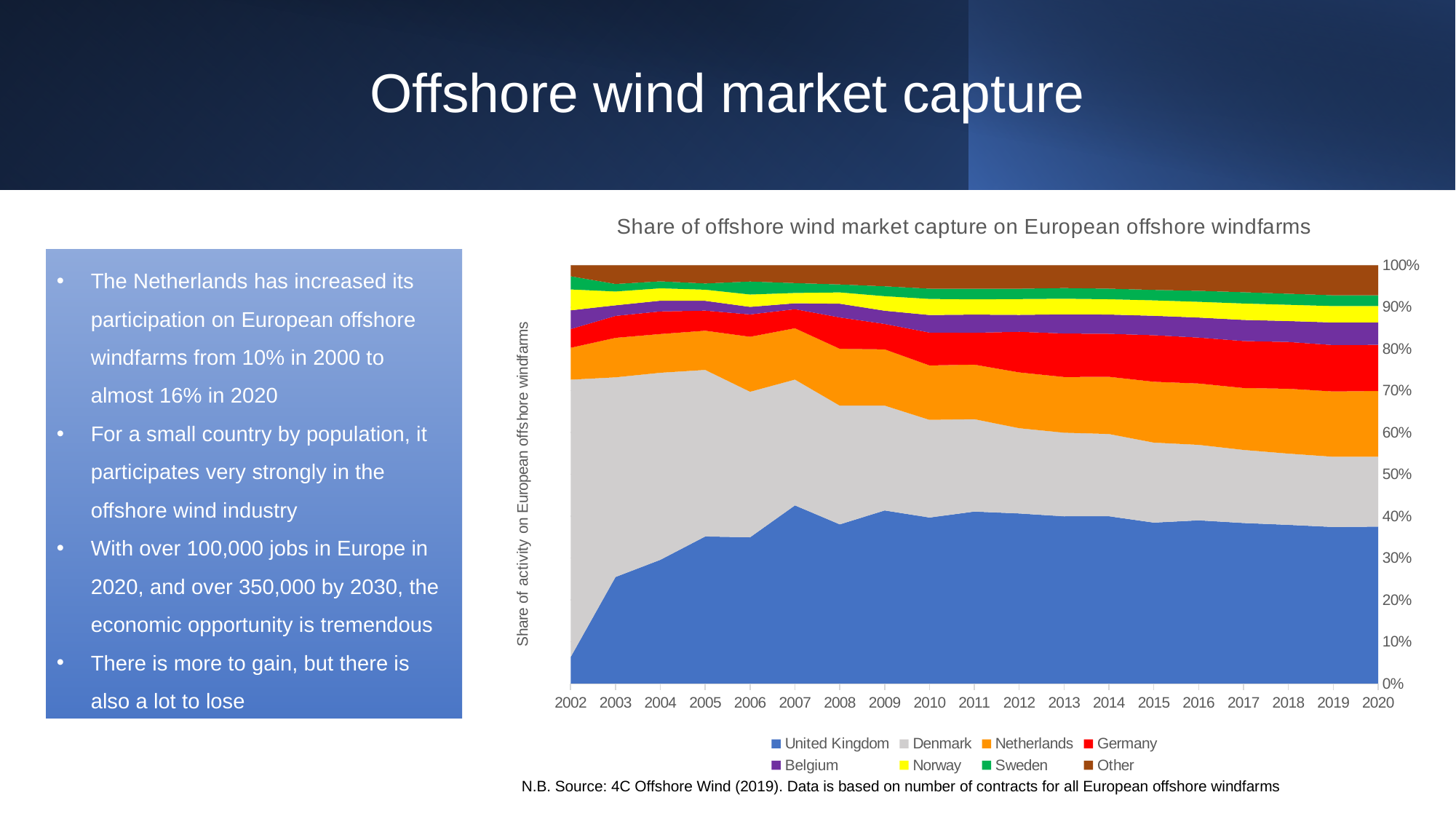

# Offshore wind market capture

### Chart: Share of offshore wind market capture on European offshore windfarms

| Category | United Kingdom | Denmark | Netherlands | Germany | Belgium | Norway | Sweden | Other |
|---|---|---|---|---|---|---|---|---|
| 2020 | 0.374946190271201 | 0.16738412971731956 | 0.15698091548285265 | 0.1102740708853494 | 0.05373798249390156 | 0.03917348256564787 | 0.025613430908308223 | 0.07188979767541959 |
| 2019 | 0.37402541149292523 | 0.16806237366445279 | 0.1561507363557609 | 0.11088651458273173 | 0.053927230724805084 | 0.03927230724805082 | 0.02577245163153335 | 0.07190297429974013 |
| 2018 | 0.3791766109785203 | 0.1704206443914081 | 0.15505668257756564 | 0.1117989260143198 | 0.050119331742243436 | 0.03885739856801909 | 0.026402147971360382 | 0.0681682577565631 |
| 2017 | 0.3836065573770492 | 0.17481007596961215 | 0.14802079168332666 | 0.11227508996401439 | 0.050539784086365454 | 0.03926429428228709 | 0.026869252299080368 | 0.06461415433826467 |
| 2016 | 0.38993875765529307 | 0.1805774278215223 | 0.14671916010498687 | 0.10971128608923884 | 0.047944006999125106 | 0.03762029746281715 | 0.026334208223972002 | 0.06115485564304457 |
| 2015 | 0.384553418588259 | 0.1913201087503776 | 0.14560467223844528 | 0.1111670526633773 | 0.04642030007048636 | 0.03695498942704662 | 0.024972308931628235 | 0.05900714933037943 |
| 2014 | 0.39975495656048116 | 0.1967030519046558 | 0.13677879260414347 | 0.10280686121630653 | 0.046001336600579194 | 0.036645132546224105 | 0.025284027623078638 | 0.056025840944531 |
| 2013 | 0.39950576606260296 | 0.200164744645799 | 0.13309013885620147 | 0.10402447634737585 | 0.04577547658272535 | 0.03730289479877618 | 0.025535420098846788 | 0.05460108260767249 |
| 2012 | 0.40643439168305706 | 0.20384939589772408 | 0.13346445630795167 | 0.09707783085136275 | 0.040460803596515875 | 0.03779151447035684 | 0.024726046642315258 | 0.056195560550716395 |
| 2011 | 0.4109239407861154 | 0.22103113833588567 | 0.1303386081334014 | 0.07622936872554024 | 0.043389484430832057 | 0.03641313595371788 | 0.025182916453973116 | 0.05649140718053447 |
| 2010 | 0.39662897375720074 | 0.23362491999146576 | 0.13014721570300833 | 0.07851504160443781 | 0.042031149989332196 | 0.03840409643695328 | 0.024535950501386815 | 0.05611265201621507 |
| 2009 | 0.41358024691358025 | 0.2507716049382716 | 0.1345164609053498 | 0.060699588477366256 | 0.031635802469135804 | 0.034722222222222224 | 0.023662551440329218 | 0.05041152263374493 |
| 2008 | 0.3803434417245159 | 0.28388746803069054 | 0.1359152356594812 | 0.07489952502740227 | 0.03288271830471319 | 0.02703690171720862 | 0.018998903909389842 | 0.04603580562659848 |
| 2007 | 0.42575342465753424 | 0.30082191780821915 | 0.12273972602739726 | 0.04547945205479452 | 0.014246575342465753 | 0.024657534246575342 | 0.023561643835616437 | 0.042739726027397285 |
| 2006 | 0.34945848375451266 | 0.348014440433213 | 0.13140794223826716 | 0.053429602888086646 | 0.018050541516245487 | 0.0296028880866426 | 0.03104693140794224 | 0.03898916967509025 |
| 2005 | 0.3514376996805112 | 0.39829605963791265 | 0.09371671991480299 | 0.04792332268370607 | 0.023429179978700747 | 0.026624068157614485 | 0.014909478168264111 | 0.04366347177848762 |
| 2004 | 0.29562982005141386 | 0.4473007712082262 | 0.09254498714652956 | 0.05398457583547558 | 0.02570694087403599 | 0.02956298200514139 | 0.016709511568123392 | 0.03856041131105403 |
| 2003 | 0.25449101796407186 | 0.47754491017964074 | 0.09431137724550898 | 0.05239520958083832 | 0.025449101796407185 | 0.03293413173652695 | 0.017964071856287425 | 0.04491017964071864 |
| 2002 | 0.06315789473684211 | 0.6631578947368421 | 0.07631578947368421 | 0.04473684210526316 | 0.04473684210526316 | 0.05 | 0.031578947368421054 | 0.02631578947368418 |
The Netherlands has increased its participation on European offshore windfarms from 10% in 2000 to almost 16% in 2020
For a small country by population, it participates very strongly in the offshore wind industry
With over 100,000 jobs in Europe in 2020, and over 350,000 by 2030, the economic opportunity is tremendous
There is more to gain, but there is also a lot to lose
N.B. Source: 4C Offshore Wind (2019). Data is based on number of contracts for all European offshore windfarms